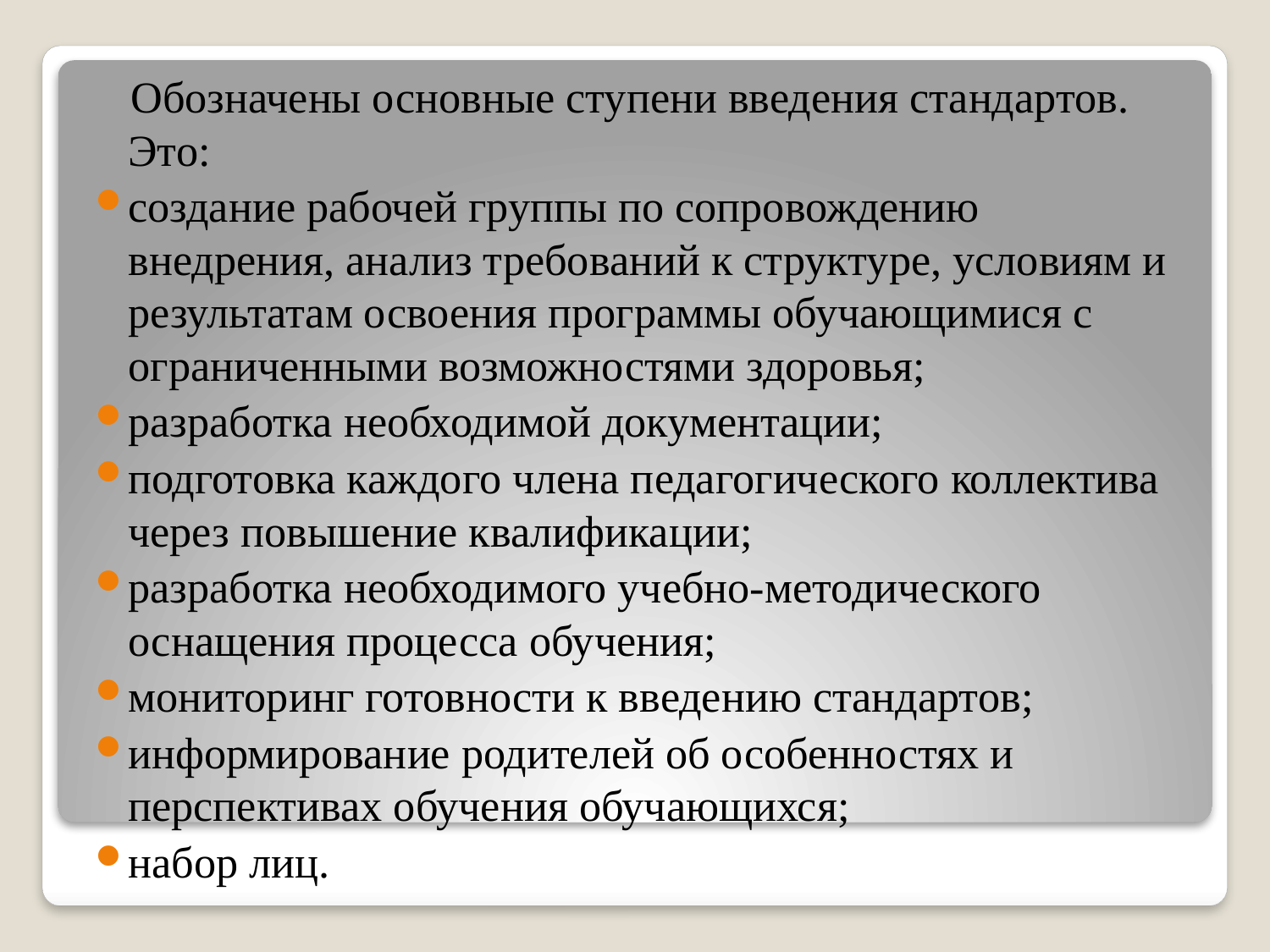

Обозначены основные ступени введения стандартов. Это:
создание рабочей группы по сопровождению внедрения, анализ требований к структуре, условиям и результатам освоения программы обучающимися с ограниченными возможностями здоровья;
разработка необходимой документации;
подготовка каждого члена педагогического коллектива через повышение квалификации;
разработка необходимого учебно-методического оснащения процесса обучения;
мониторинг готовности к введению стандартов;
информирование родителей об особенностях и перспективах обучения обучающихся;
набор лиц.